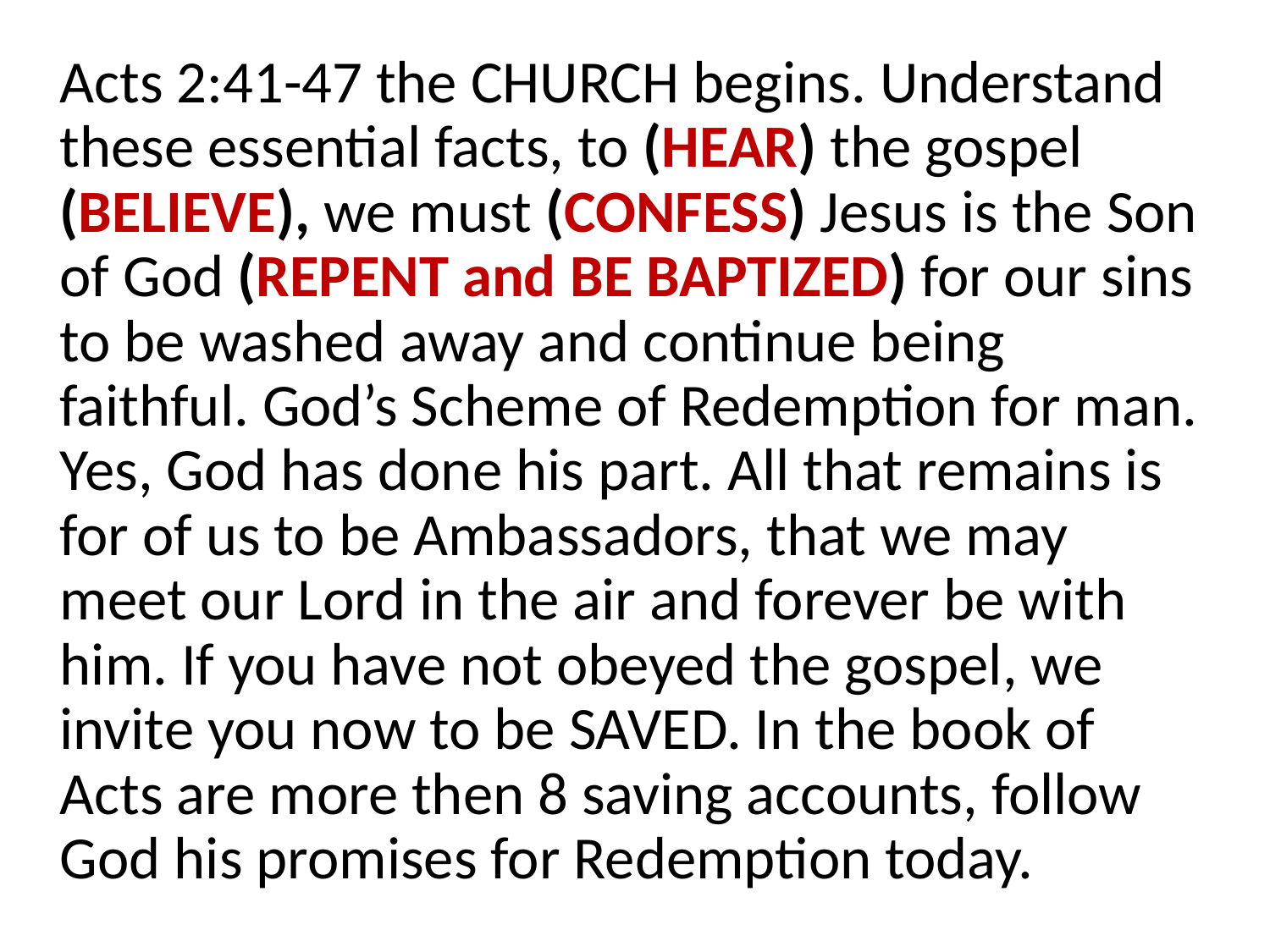

Acts 2:41-47 the CHURCH begins. Understand these essential facts, to (HEAR) the gospel (BELIEVE), we must (CONFESS) Jesus is the Son of God (REPENT and BE BAPTIZED) for our sins to be washed away and continue being faithful. God’s Scheme of Redemption for man. Yes, God has done his part. All that remains is for of us to be Ambassadors, that we may meet our Lord in the air and forever be with him. If you have not obeyed the gospel, we invite you now to be SAVED. In the book of Acts are more then 8 saving accounts, follow God his promises for Redemption today.